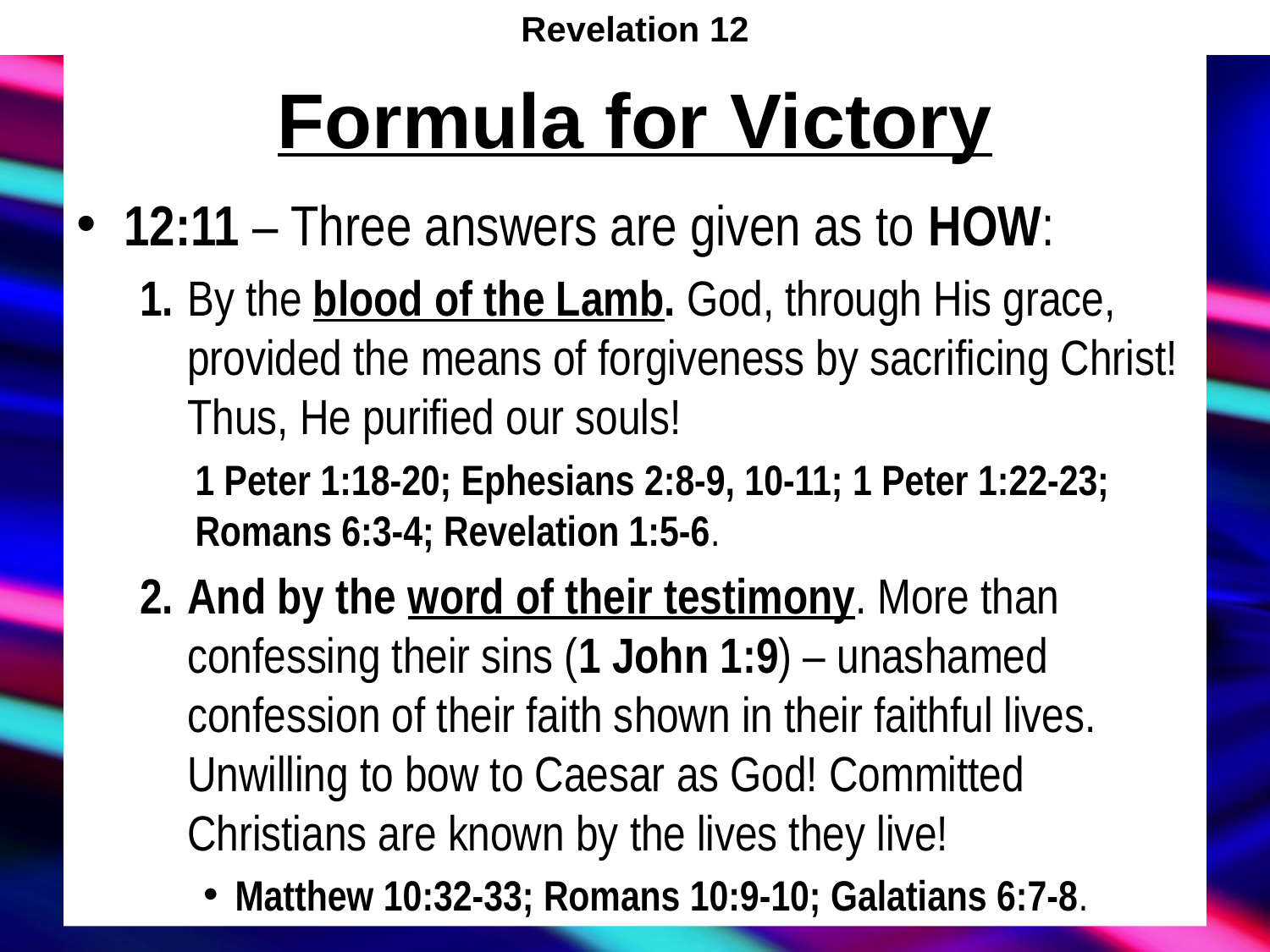

Revelation 12
# Formula for Victory
12:11 – Three answers are given as to HOW:
1.	By the blood of the Lamb. God, through His grace, provided the means of forgiveness by sacrificing Christ! Thus, He purified our souls!
1 Peter 1:18-20; Ephesians 2:8-9, 10-11; 1 Peter 1:22-23; Romans 6:3-4; Revelation 1:5-6.
2.	And by the word of their testimony. More than confessing their sins (1 John 1:9) – unashamed confession of their faith shown in their faithful lives. Unwilling to bow to Caesar as God! Committed Christians are known by the lives they live!
Matthew 10:32-33; Romans 10:9-10; Galatians 6:7-8.